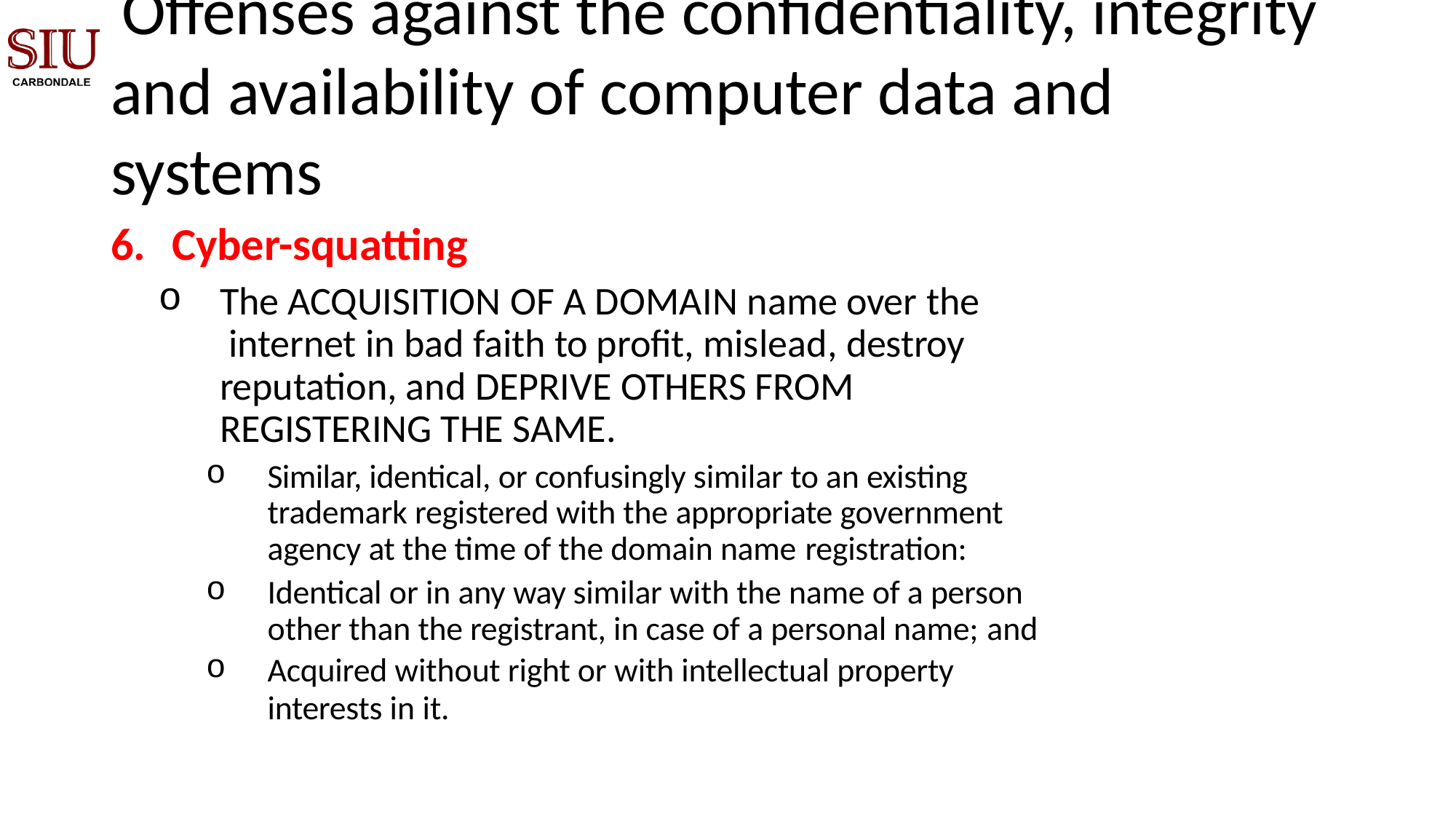

# Offenses against the confidentiality, integrity  and availability of computer data and systems
Cyber-squatting
The ACQUISITION OF A DOMAIN name over the  internet in bad faith to profit, mislead, destroy  reputation, and DEPRIVE OTHERS FROM  REGISTERING THE SAME.
Similar, identical, or confusingly similar to an existing  trademark registered with the appropriate government  agency at the time of the domain name registration:
Identical or in any way similar with the name of a person  other than the registrant, in case of a personal name; and
Acquired without right or with intellectual property
interests in it.